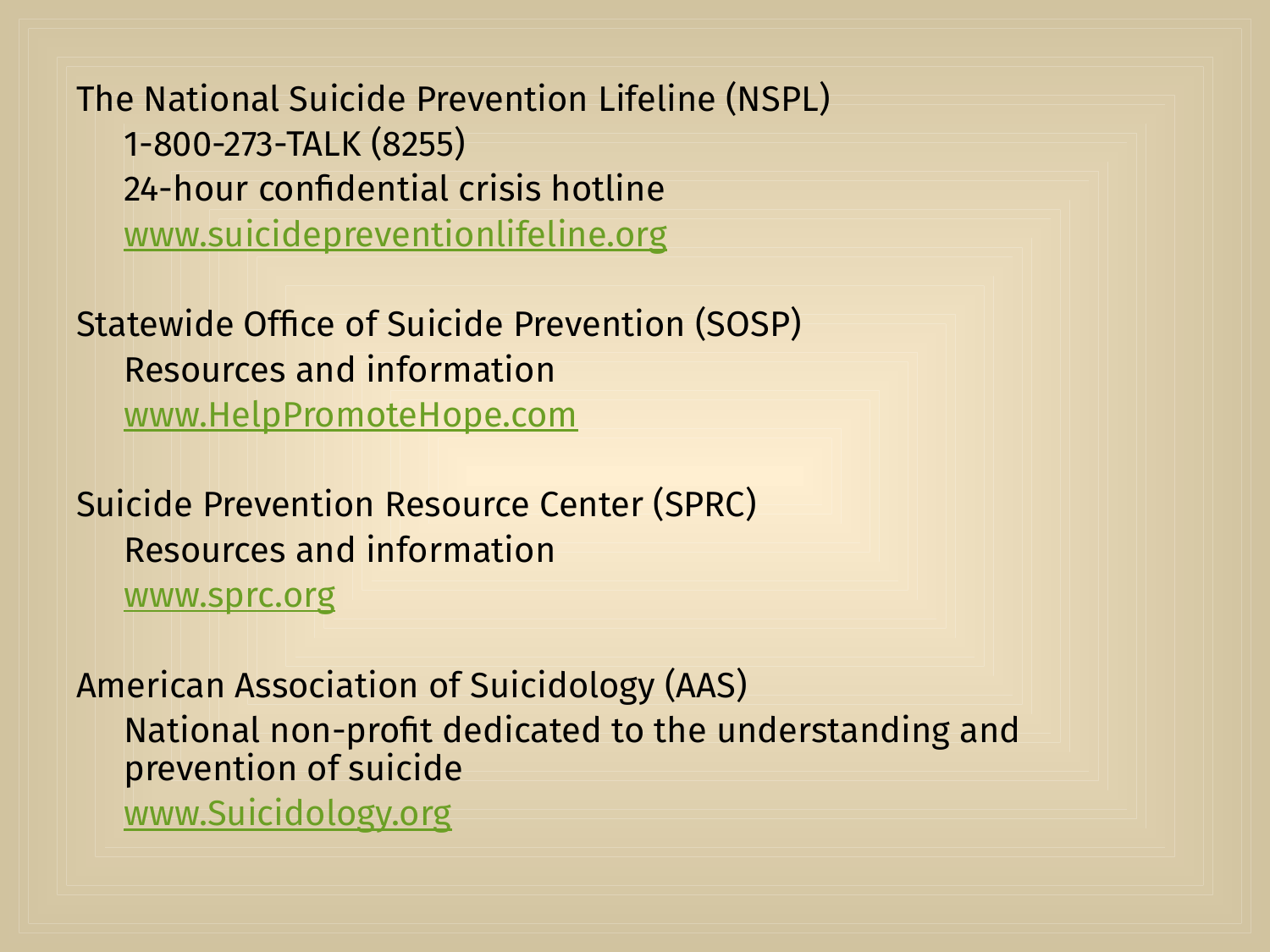

The National Suicide Prevention Lifeline (NSPL)
	1-800-273-TALK (8255)
	24-hour confidential crisis hotline
	www.suicidepreventionlifeline.org

Statewide Office of Suicide Prevention (SOSP)
	Resources and information
	www.HelpPromoteHope.com

Suicide Prevention Resource Center (SPRC)
	Resources and information
	www.sprc.org

American Association of Suicidology (AAS)
	National non-profit dedicated to the understanding and prevention of suicide
	www.Suicidology.org